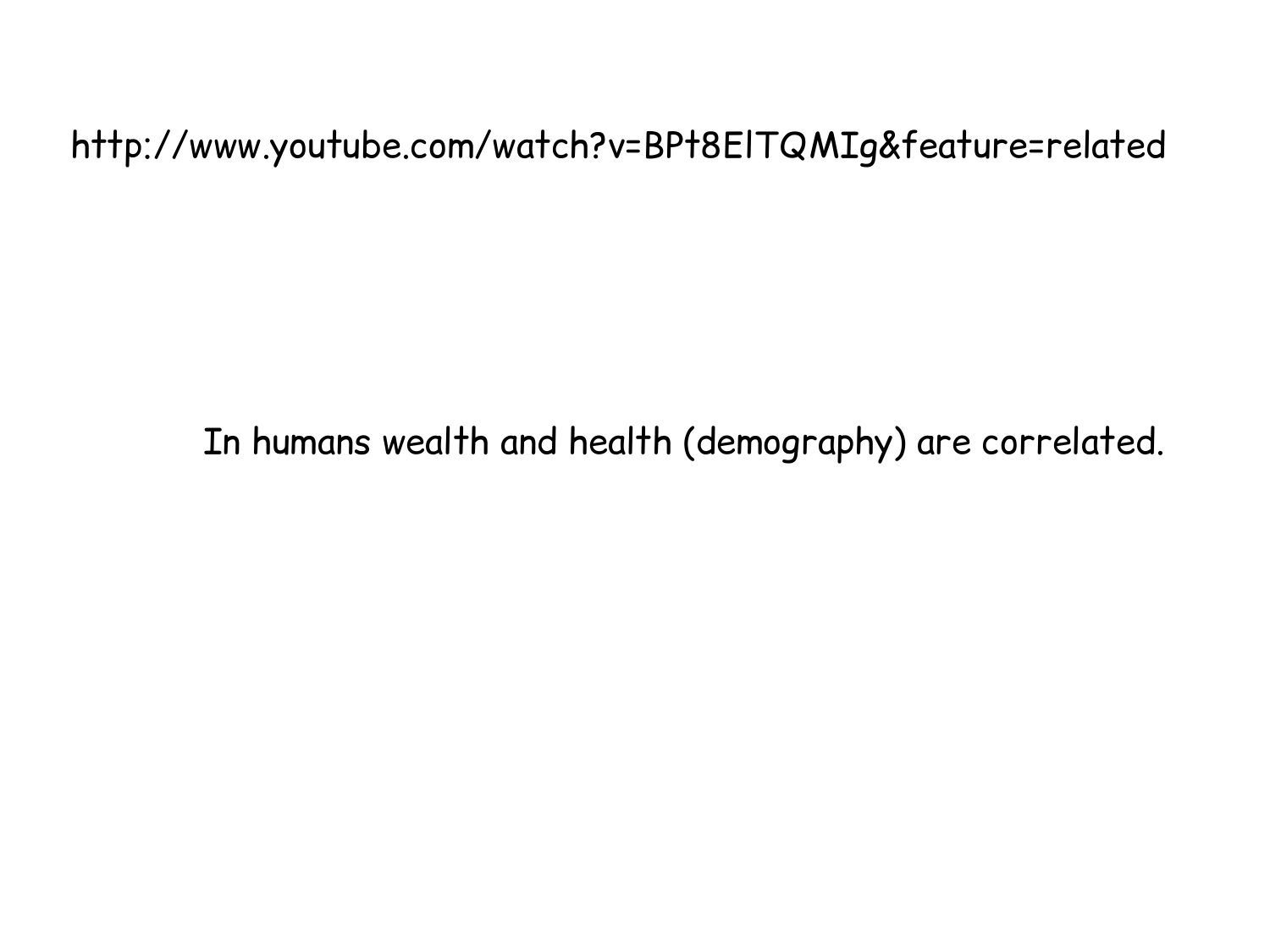

http://www.youtube.com/watch?v=BPt8ElTQMIg&feature=related
In humans wealth and health (demography) are correlated.